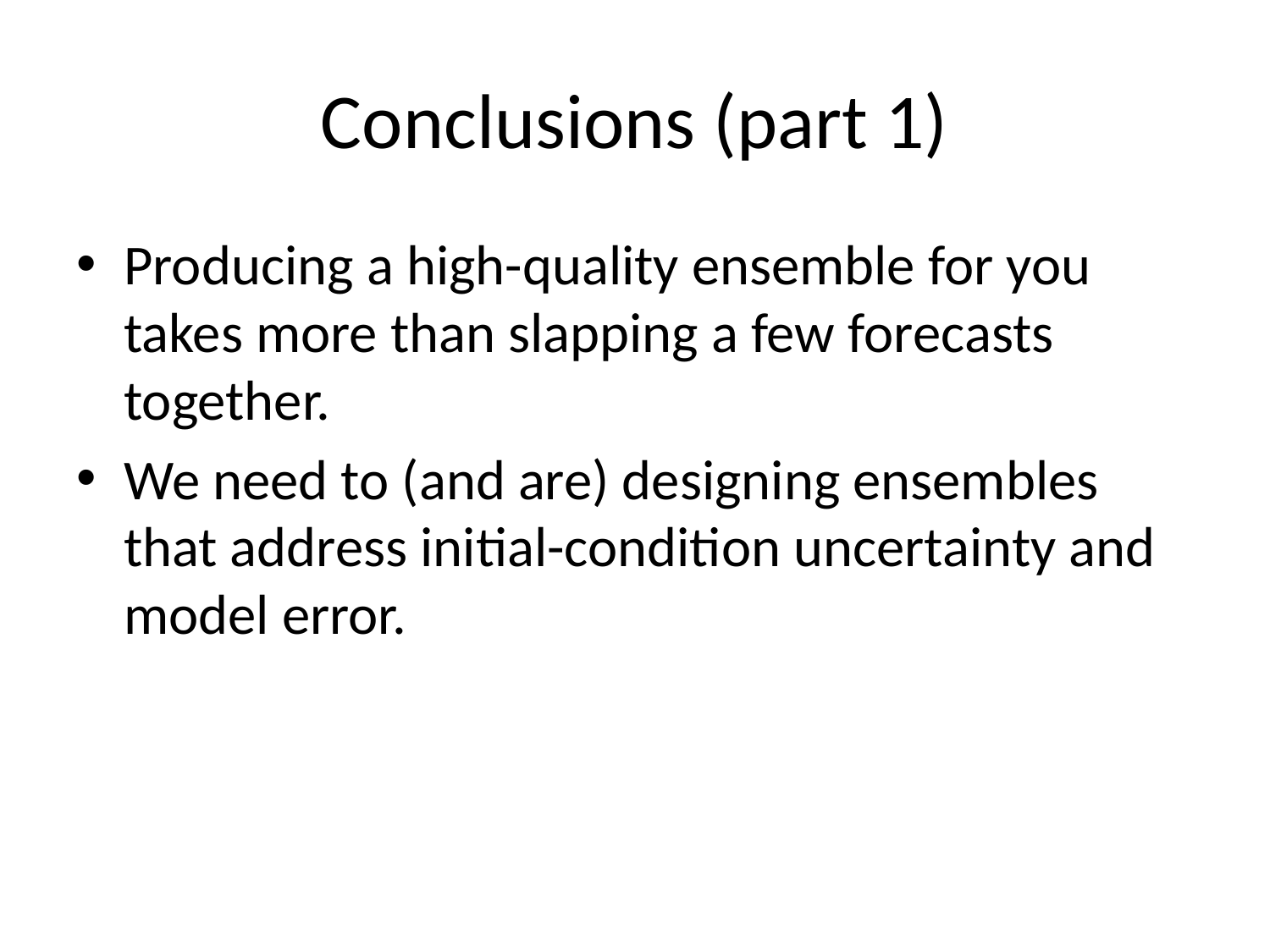

# Conclusions (part 1)
Producing a high-quality ensemble for you takes more than slapping a few forecasts together.
We need to (and are) designing ensembles that address initial-condition uncertainty and model error.